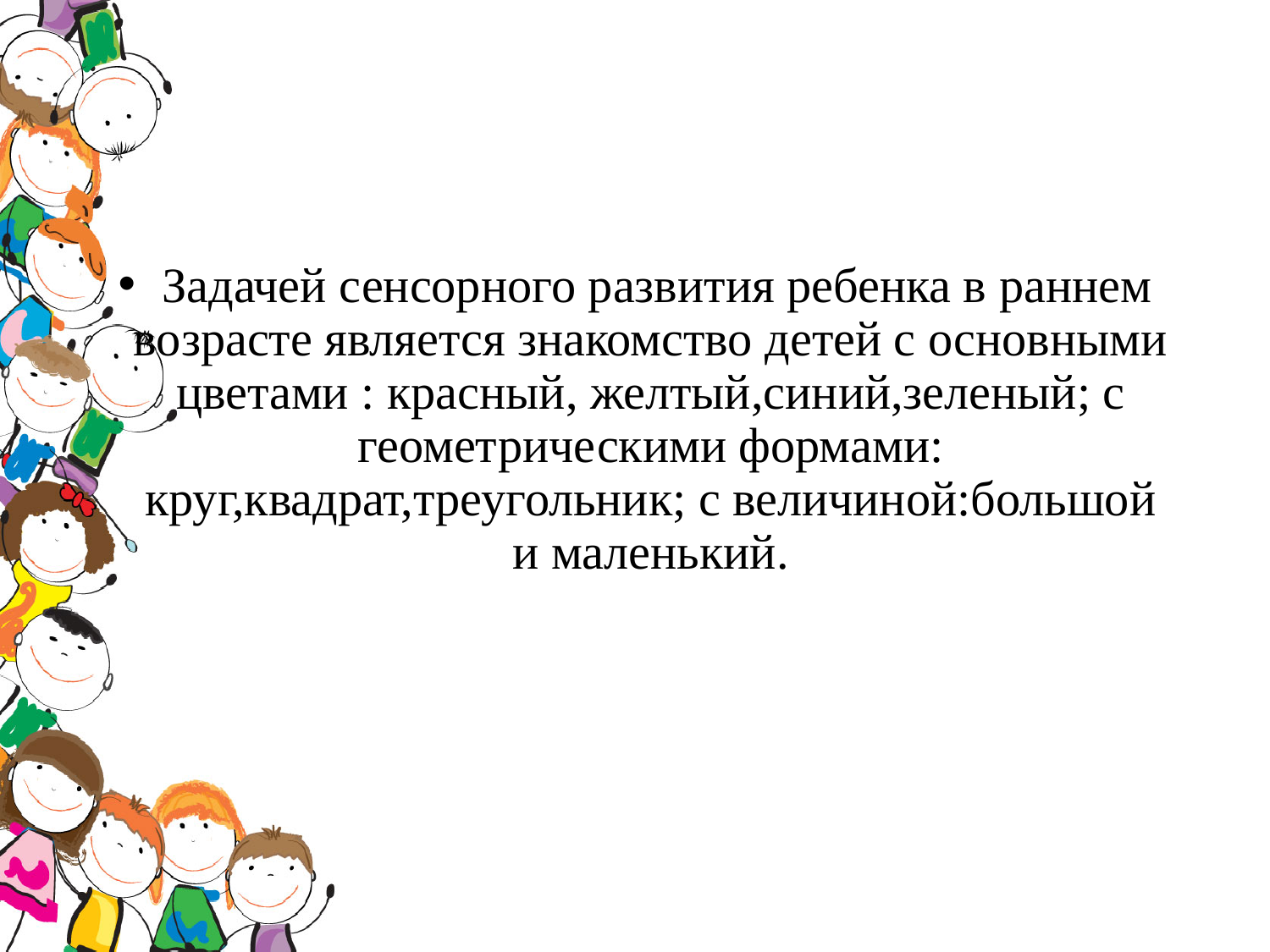

#
 Задачей сенсорного развития ребенка в раннем возрасте является знакомство детей с основными цветами : красный, желтый,синий,зеленый; с геометрическими формами: круг,квадрат,треугольник; с величиной:большой и маленький.